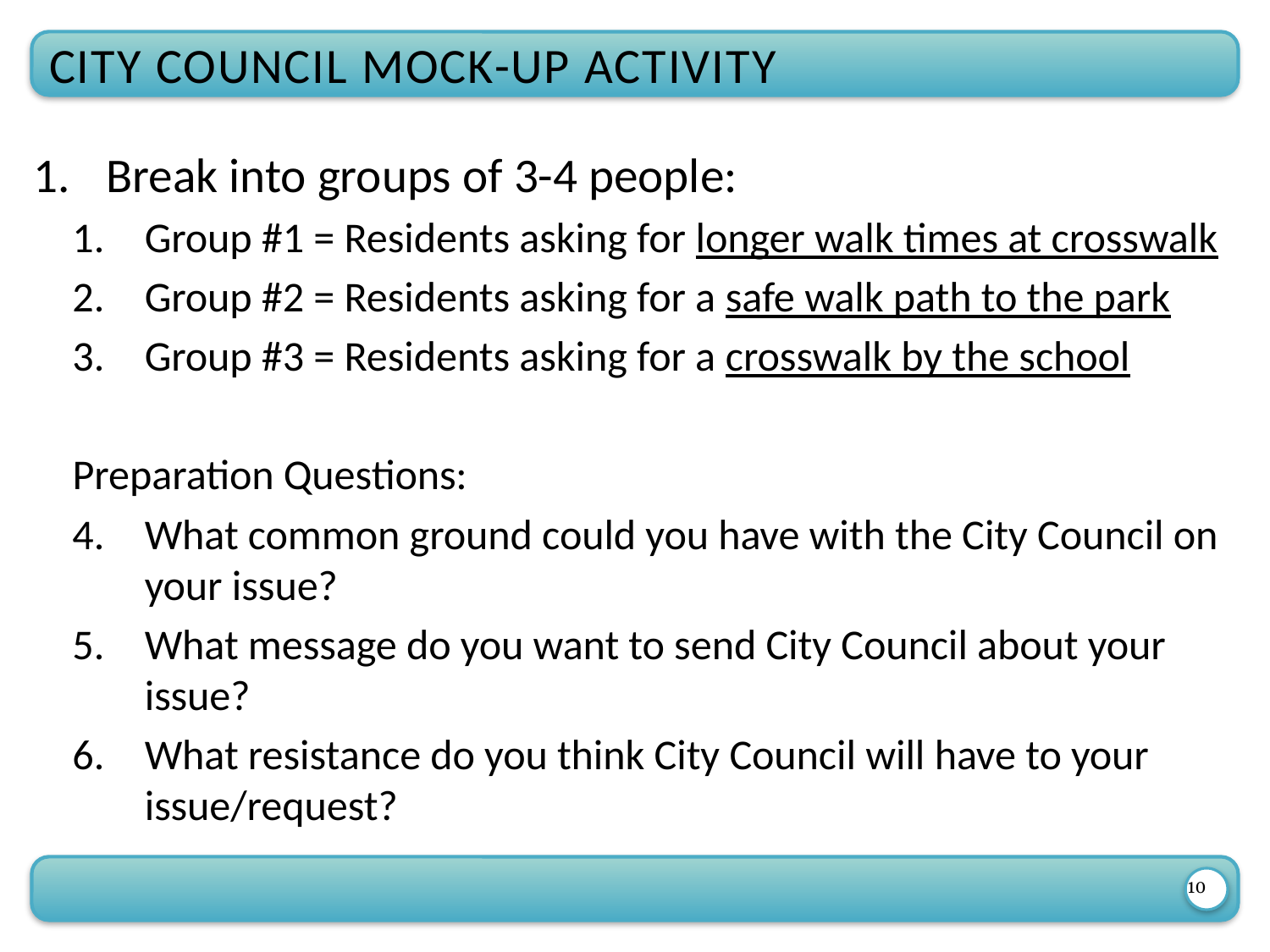

City council mock-up activity
Break into groups of 3-4 people:
Group #1 = Residents asking for longer walk times at crosswalk
Group #2 = Residents asking for a safe walk path to the park
Group #3 = Residents asking for a crosswalk by the school

Preparation Questions:
What common ground could you have with the City Council on your issue?
What message do you want to send City Council about your issue?
What resistance do you think City Council will have to your issue/request?

10

10